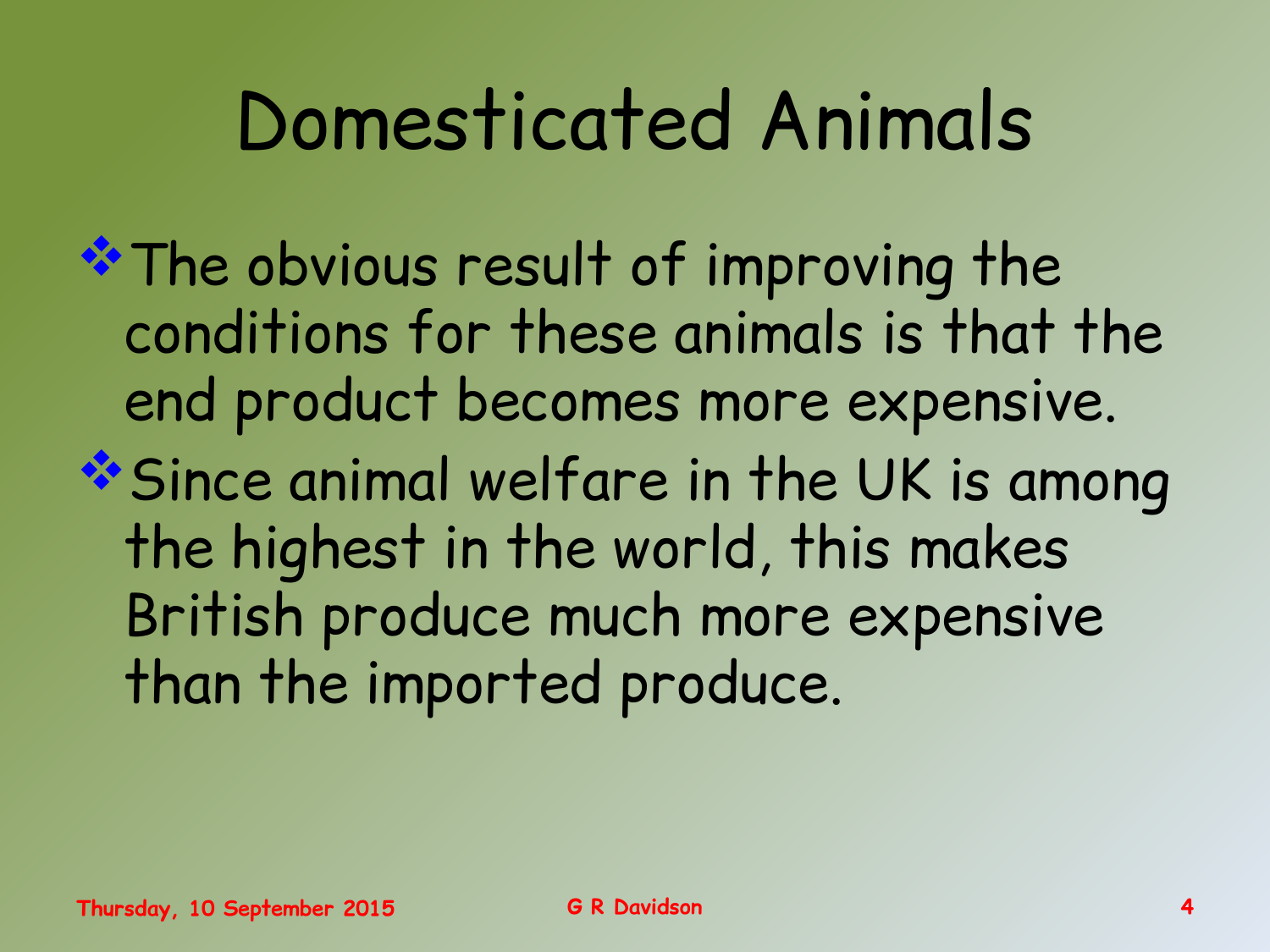

# Domesticated Animals
The obvious result of improving the conditions for these animals is that the end product becomes more expensive.
Since animal welfare in the UK is among the highest in the world, this makes British produce much more expensive than the imported produce.
Thursday, 10 September 2015
G R Davidson
4